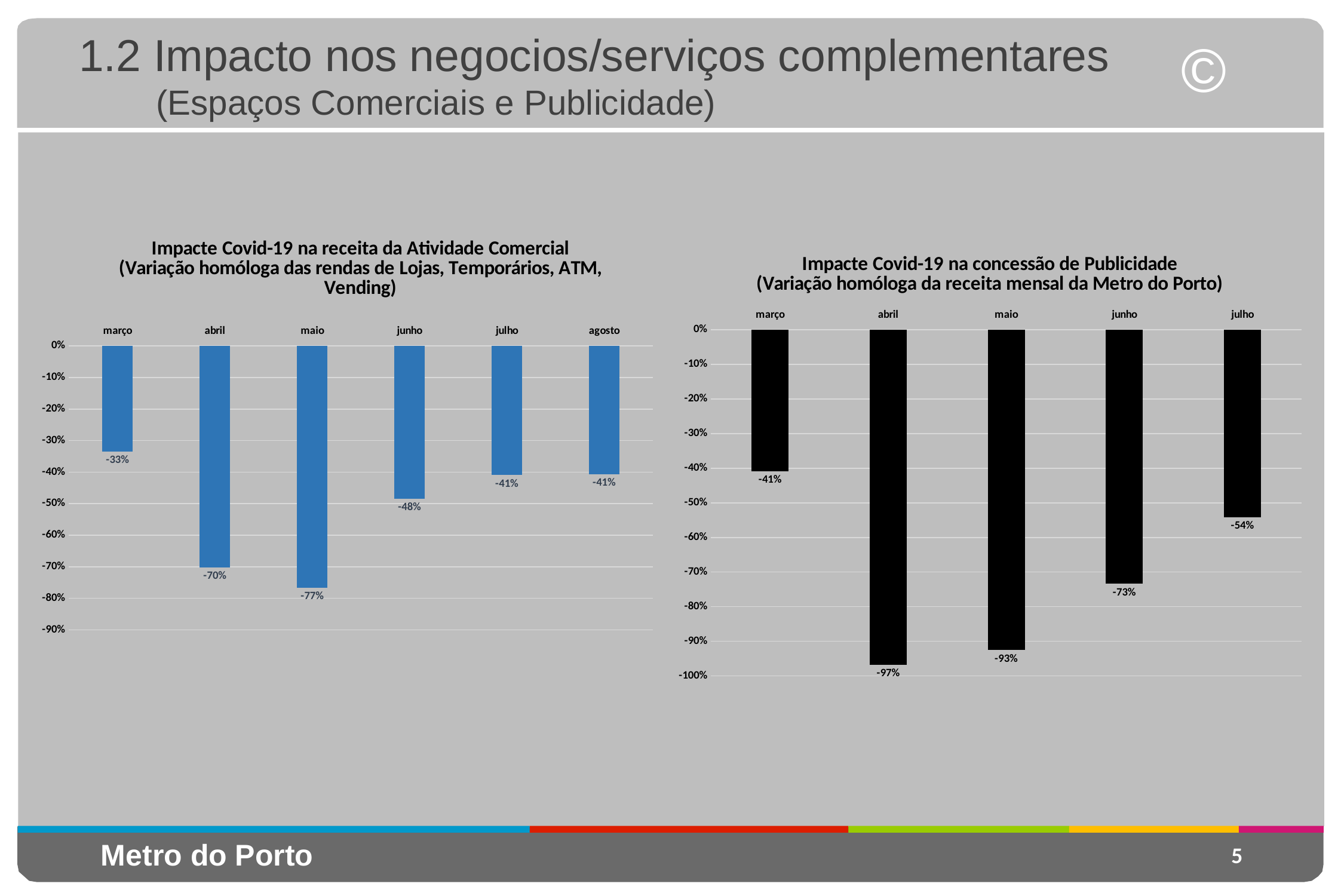

1.2 Impacto nos negocios/serviços complementares
	(Espaços Comerciais e Publicidade)

### Chart: Impacte Covid-19 na receita da Atividade Comercial
(Variação homóloga das rendas de Lojas, Temporários, ATM, Vending)

| Category |  |
|---|---|
| março | -0.3341226622817144 |
| abril | -0.7014933376514607 |
| maio | -0.7663952119233307 |
| junho | -0.48439457875467795 |
| julho | -0.4097014022958789 |
| agosto | -0.4063114061381159 |

### Chart: Impacte Covid-19 na concessão de Publicidade
(Variação homóloga da receita mensal da Metro do Porto)

| Category |  |
|---|---|
| março | -0.4087167944906108 |
| abril | -0.9673724613915269 |
| maio | -0.9252222359992681 |
| junho | -0.7338218235228042 |
| julho | -0.5411967119097687 |
5
Metro do Porto